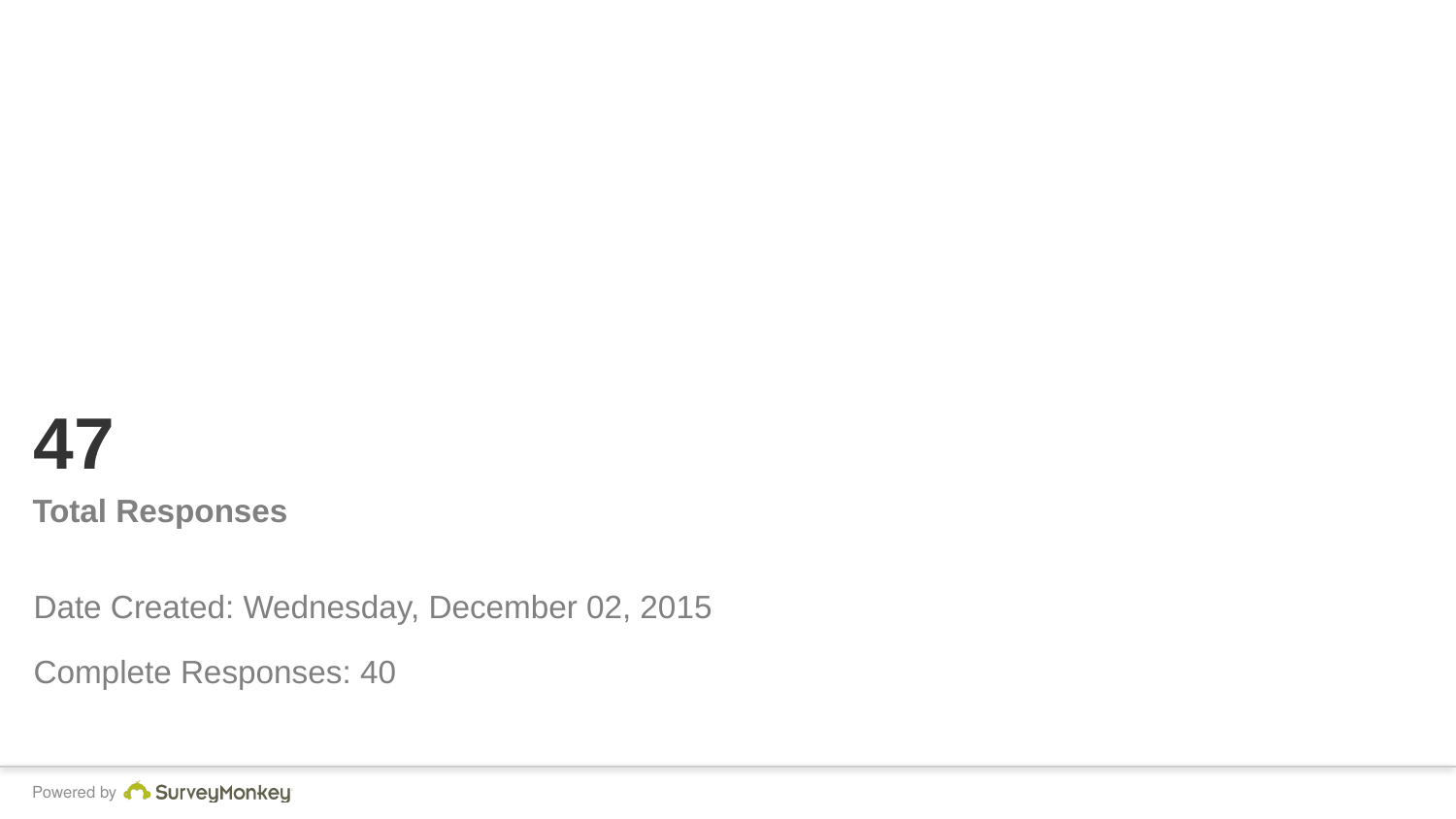

# 47
Total Responses
Date Created: Wednesday, December 02, 2015
Complete Responses: 40